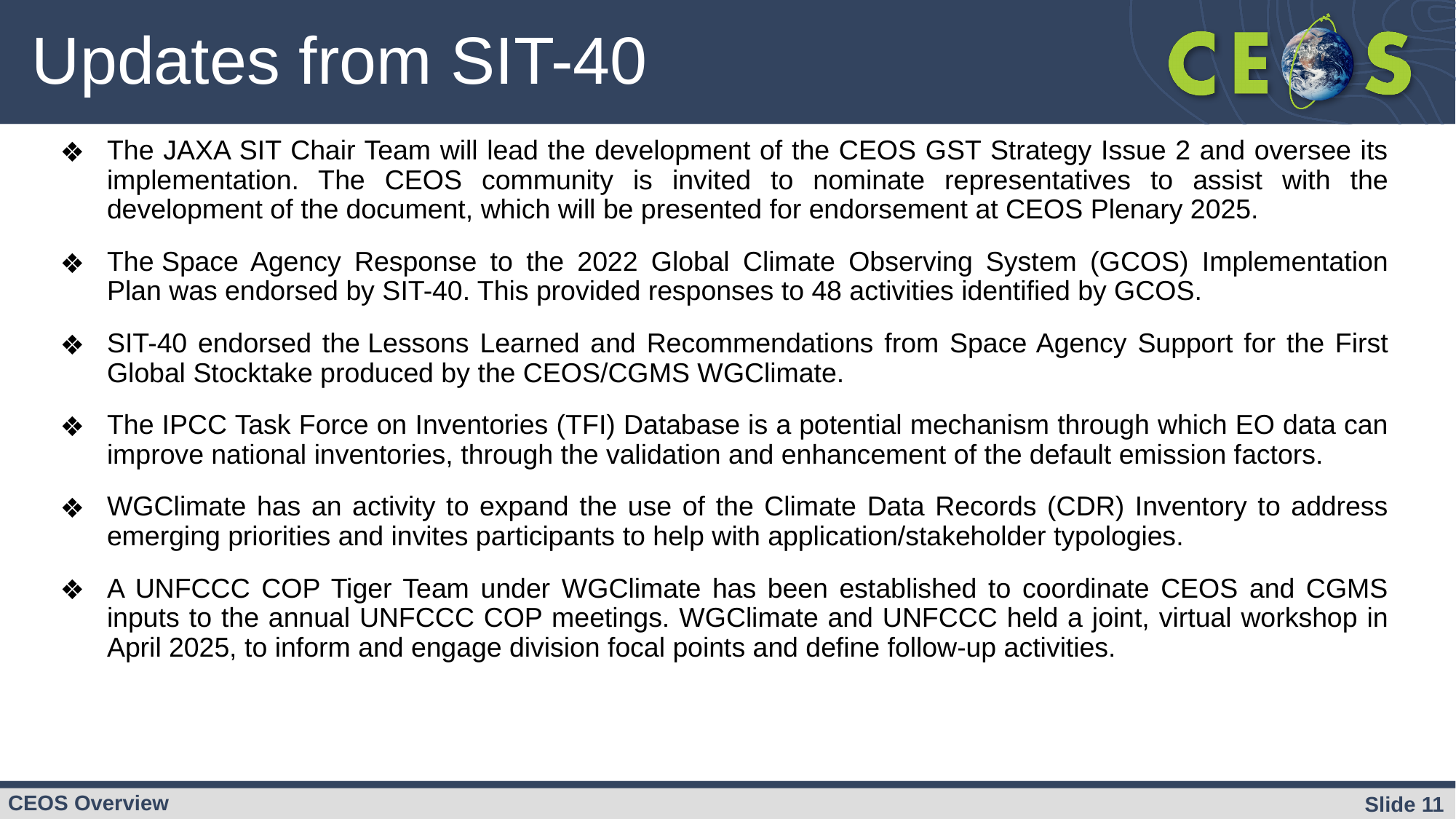

# Updates from SIT-40
The JAXA SIT Chair Team will lead the development of the CEOS GST Strategy Issue 2 and oversee its implementation. The CEOS community is invited to nominate representatives to assist with the development of the document, which will be presented for endorsement at CEOS Plenary 2025.
The Space Agency Response to the 2022 Global Climate Observing System (GCOS) Implementation Plan was endorsed by SIT-40. This provided responses to 48 activities identified by GCOS.
SIT-40 endorsed the Lessons Learned and Recommendations from Space Agency Support for the First Global Stocktake produced by the CEOS/CGMS WGClimate.
The IPCC Task Force on Inventories (TFI) Database is a potential mechanism through which EO data can improve national inventories, through the validation and enhancement of the default emission factors.
WGClimate has an activity to expand the use of the Climate Data Records (CDR) Inventory to address emerging priorities and invites participants to help with application/stakeholder typologies.
A UNFCCC COP Tiger Team under WGClimate has been established to coordinate CEOS and CGMS inputs to the annual UNFCCC COP meetings. WGClimate and UNFCCC held a joint, virtual workshop in April 2025, to inform and engage division focal points and define follow-up activities.